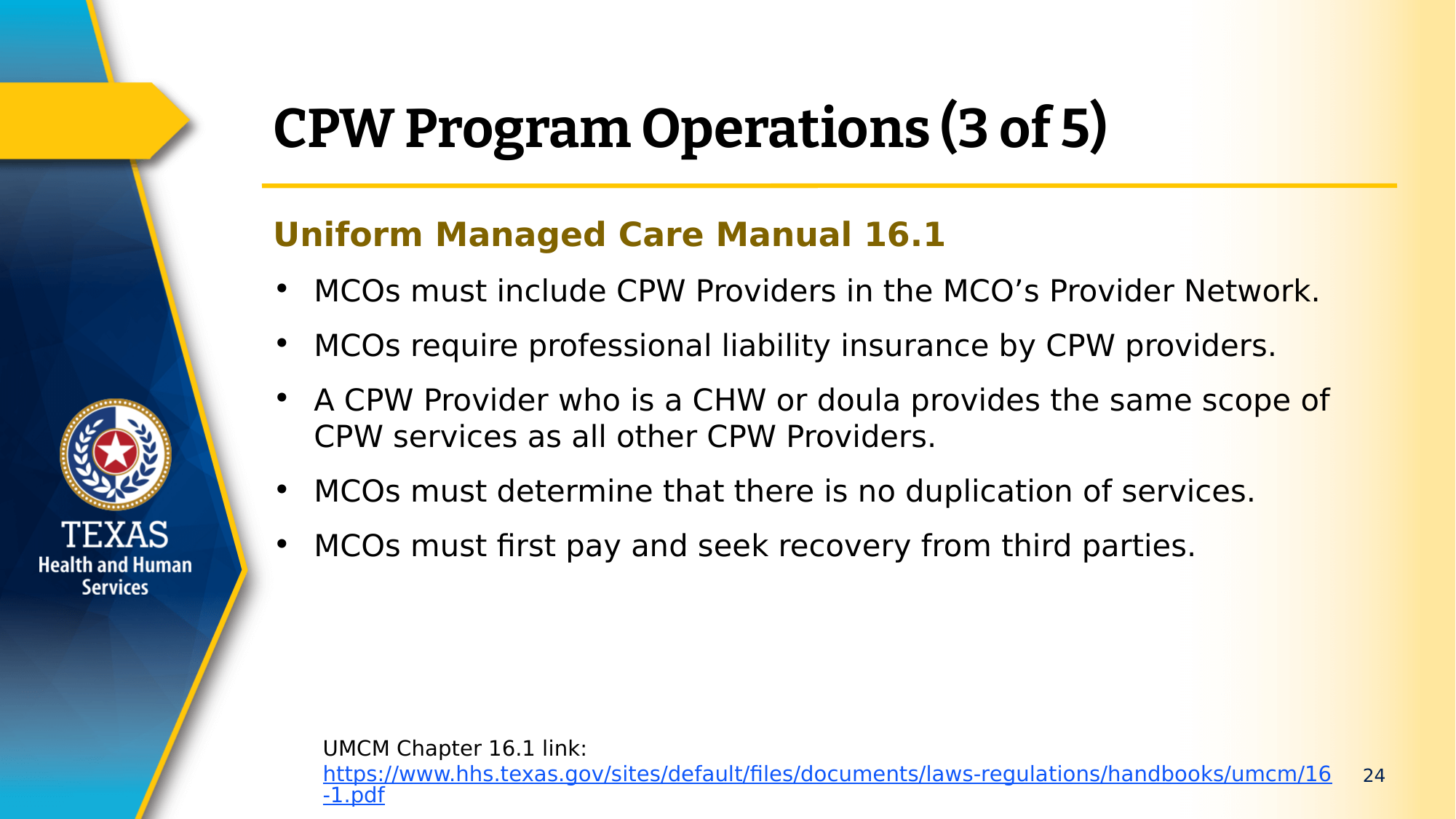

# CPW Program Operations (3 of 5)
Uniform Managed Care Manual 16.1
MCOs must include CPW Providers in the MCO’s Provider Network.
MCOs require professional liability insurance by CPW providers.
A CPW Provider who is a CHW or doula provides the same scope of CPW services as all other CPW Providers.
MCOs must determine that there is no duplication of services.
MCOs must first pay and seek recovery from third parties.

UMCM Chapter 16.1 link: https://www.hhs.texas.gov/sites/default/files/documents/laws-regulations/handbooks/umcm/16-1.pdf
24